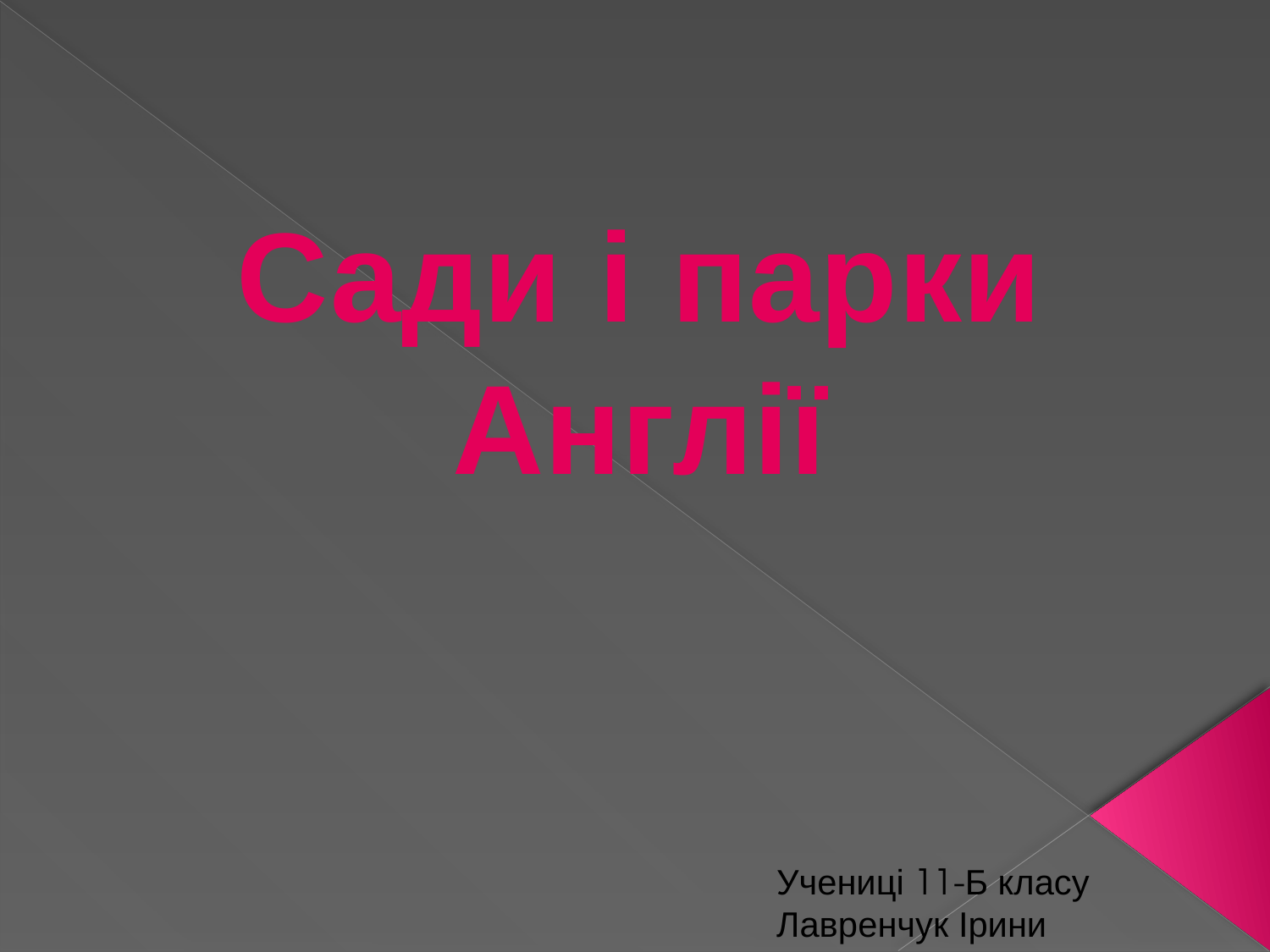

#
Сади і парки Англії
Учениці 11-Б класу
Лавренчук Ірини